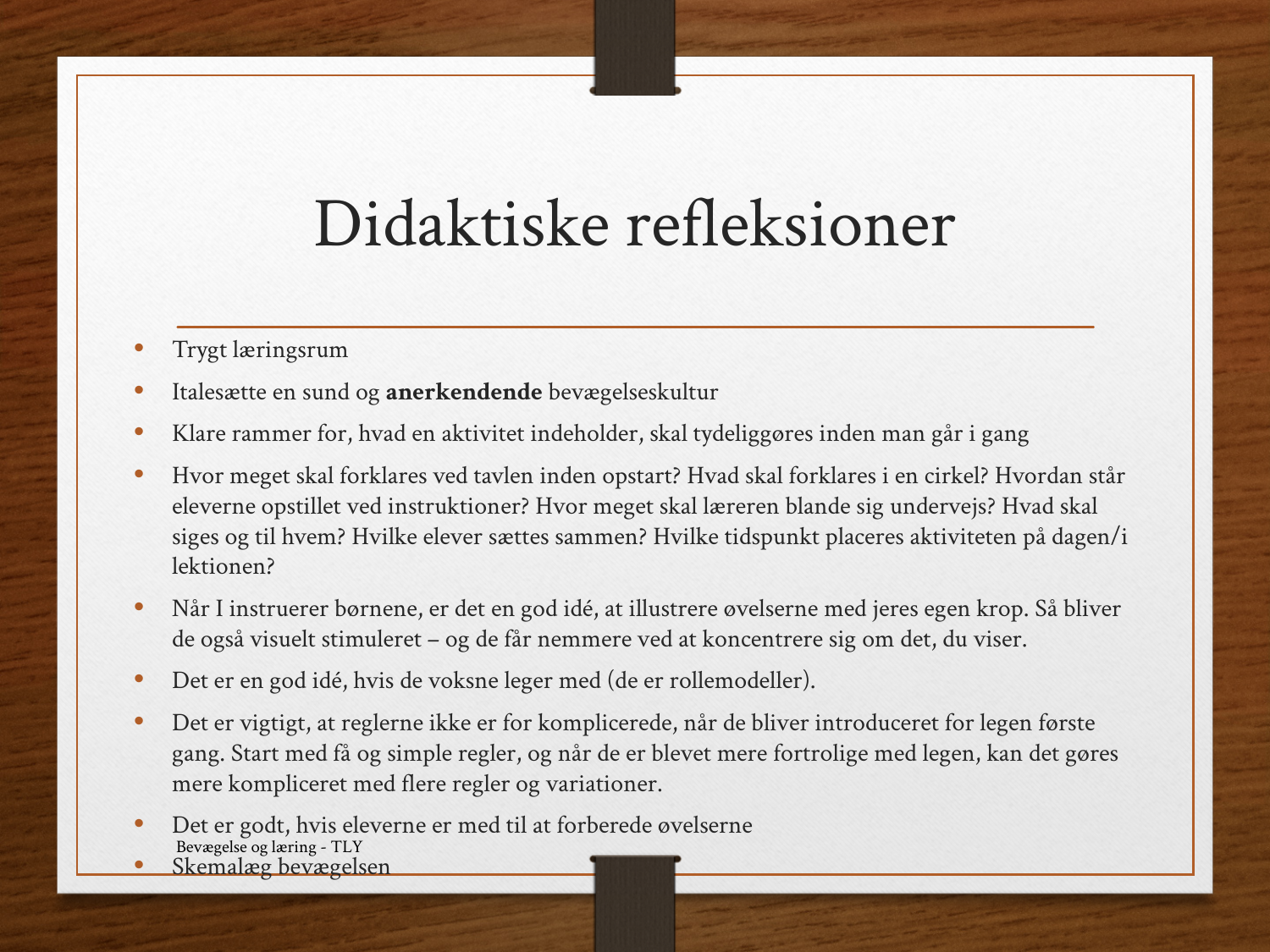

# Didaktiske refleksioner
Trygt læringsrum
Italesætte en sund og anerkendende bevægelseskultur
Klare rammer for, hvad en aktivitet indeholder, skal tydeliggøres inden man går i gang
Hvor meget skal forklares ved tavlen inden opstart? Hvad skal forklares i en cirkel? Hvordan står eleverne opstillet ved instruktioner? Hvor meget skal læreren blande sig undervejs? Hvad skal siges og til hvem? Hvilke elever sættes sammen? Hvilke tidspunkt placeres aktiviteten på dagen/i lektionen?
Når I instruerer børnene, er det en god idé, at illustrere øvelserne med jeres egen krop. Så bliver de også visuelt stimuleret – og de får nemmere ved at koncentrere sig om det, du viser.
Det er en god idé, hvis de voksne leger med (de er rollemodeller).
Det er vigtigt, at reglerne ikke er for komplicerede, når de bliver introduceret for legen første gang. Start med få og simple regler, og når de er blevet mere fortrolige med legen, kan det gøres mere kompliceret med flere regler og variationer.
Det er godt, hvis eleverne er med til at forberede øvelserne
Skemalæg bevægelsen

Bevægelse og læring - TLY